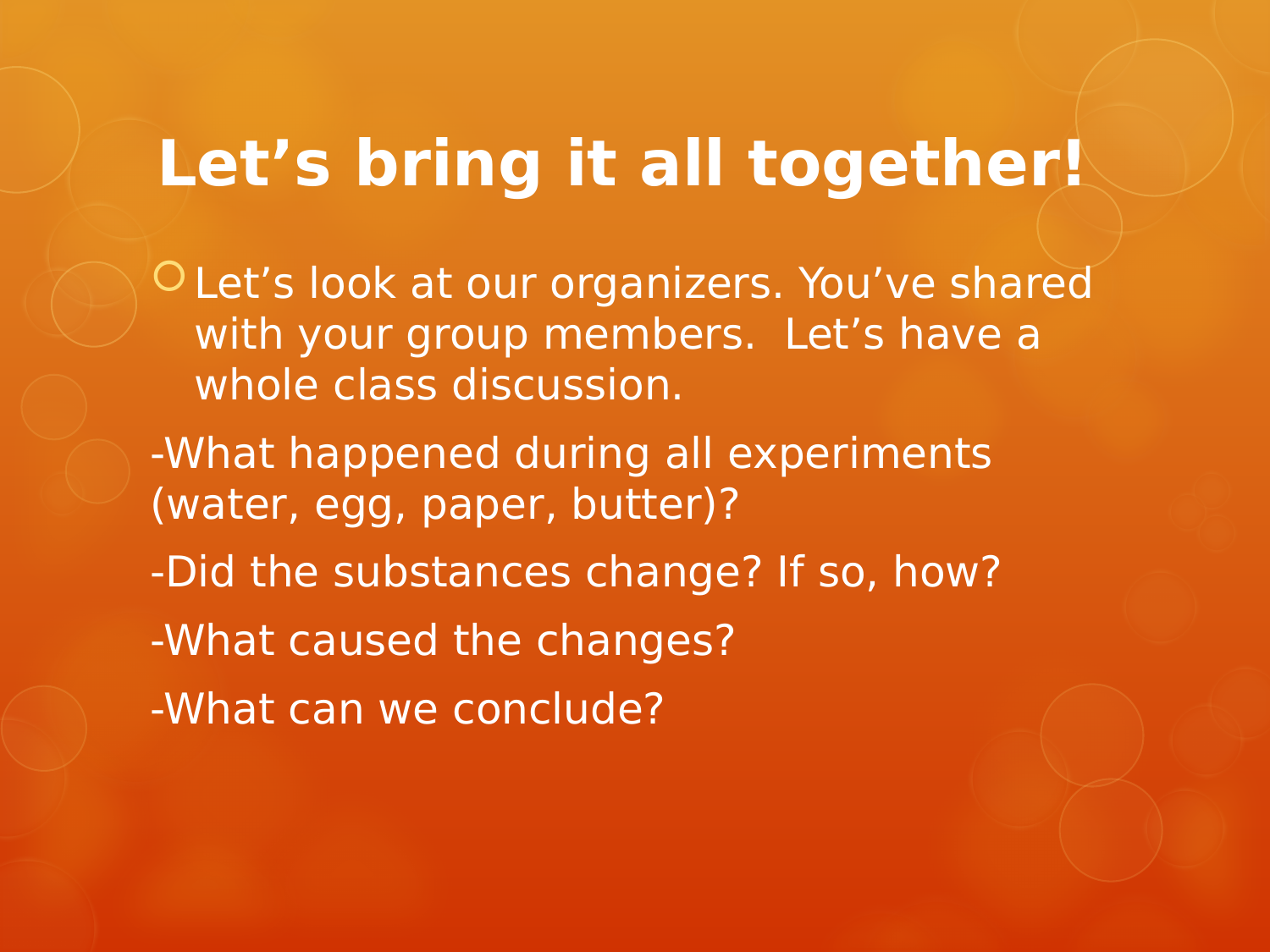

# Let’s bring it all together!
Let’s look at our organizers. You’ve shared with your group members.  Let’s have a whole class discussion.
-What happened during all experiments (water, egg, paper, butter)?
-Did the substances change? If so, how?
-What caused the changes?
-What can we conclude?